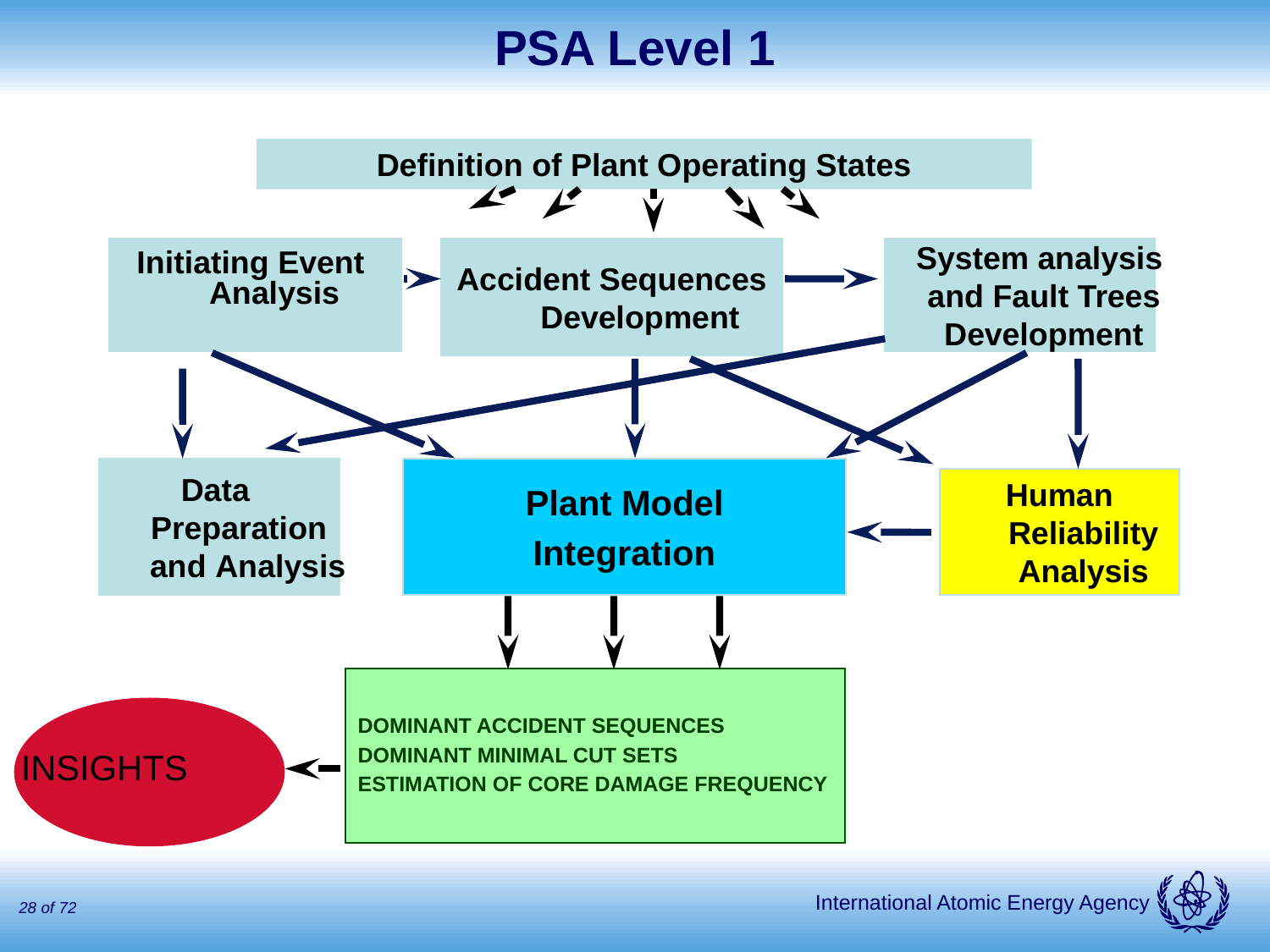

# PSA Level 1

Definition of Plant Operating States

Initiating Event
Analysis

Accident Sequences
 Development
System analysis
 and Fault Trees
Development

Data
Preparation
 and Analysis
Plant Model
Integration
Human
Reliability
Analysis

DOMINANT ACCIDENT SEQUENCES
DOMINANT MINIMAL CUT SETS
ESTIMATION OF CORE DAMAGE FREQUENCY

INSIGHTS